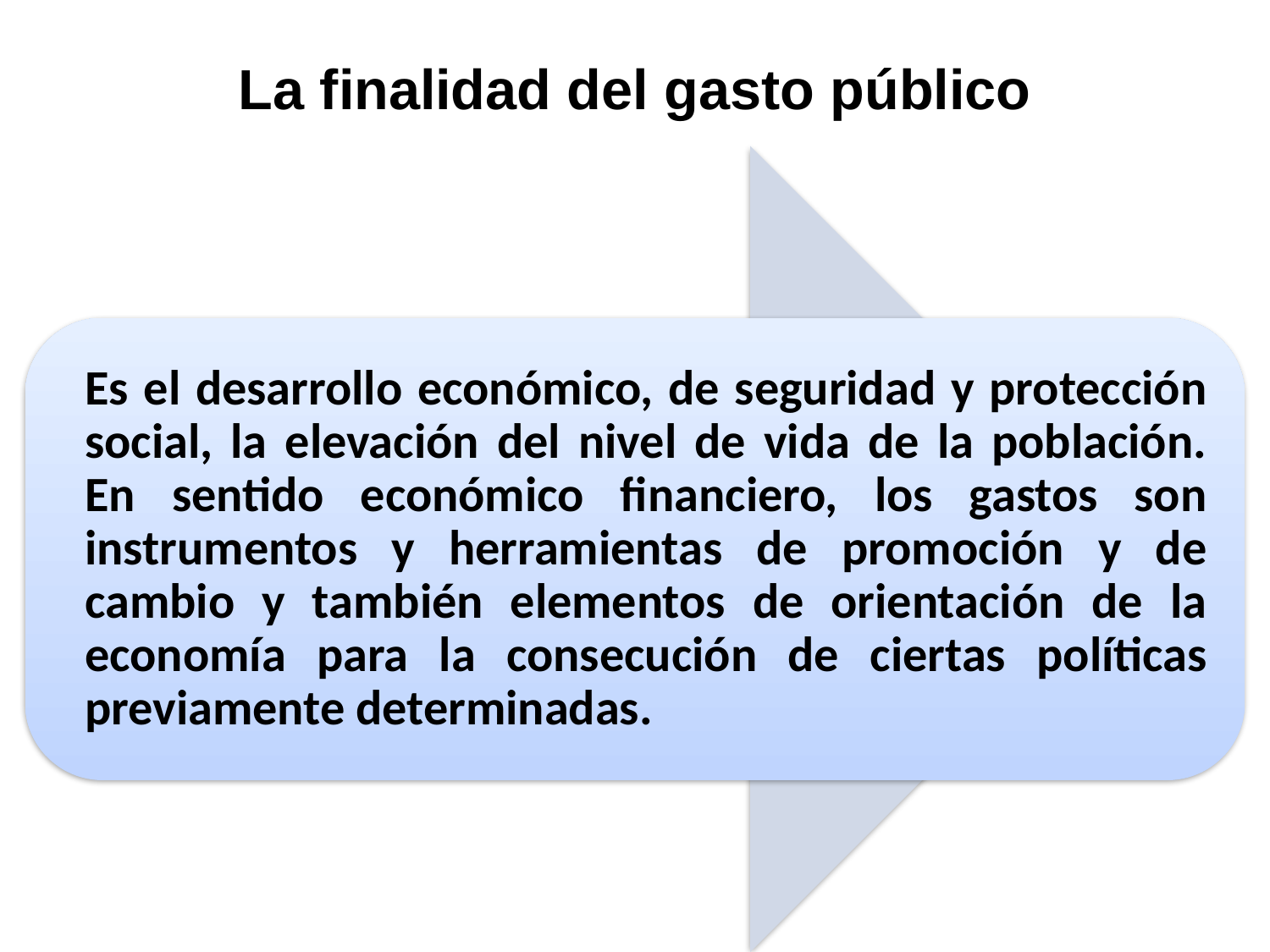

# La finalidad del gasto público
Es el desarrollo económico, de seguridad y protección social, la elevación del nivel de vida de la población. En sentido económico financiero, los gastos son instrumentos y herramientas de promoción y de cambio y también elementos de orientación de la economía para la consecución de ciertas políticas previamente determinadas.